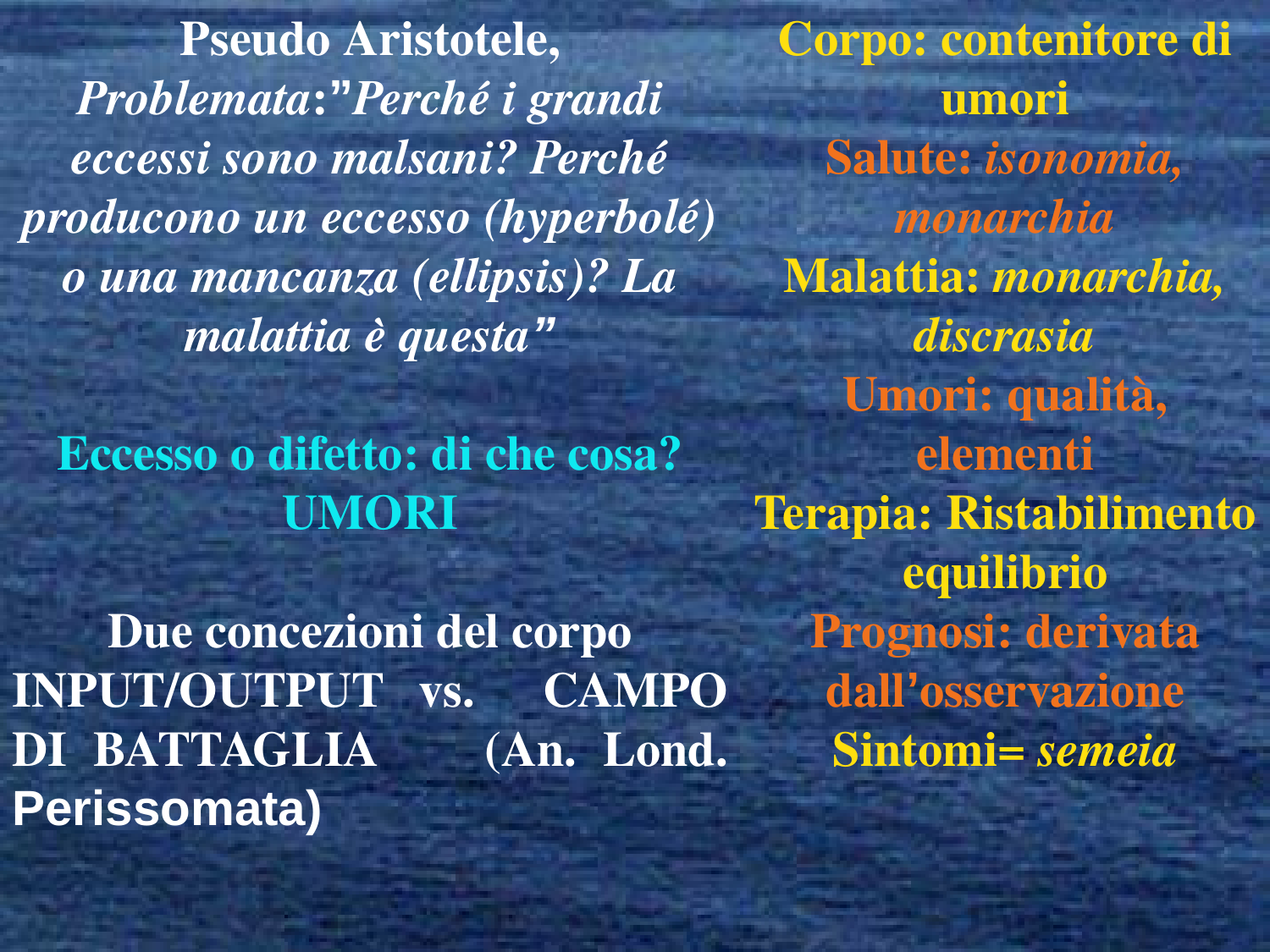

Pseudo Aristotele, Problemata:”Perché i grandi eccessi sono malsani? Perché producono un eccesso (hyperbolé) o una mancanza (ellipsis)? La malattia è questa”

Eccesso o difetto: di che cosa?
UMORI

Due concezioni del corpo
INPUT/OUTPUT vs.  CAMPO DI BATTAGLIA    (An. Lond. Perissomata)
Corpo: contenitore di umori
Salute: isonomia, monarchia
Malattia: monarchia, discrasia
Umori: qualità, elementi
Terapia: Ristabilimento equilibrio
Prognosi: derivata dall’osservazione
Sintomi= semeia